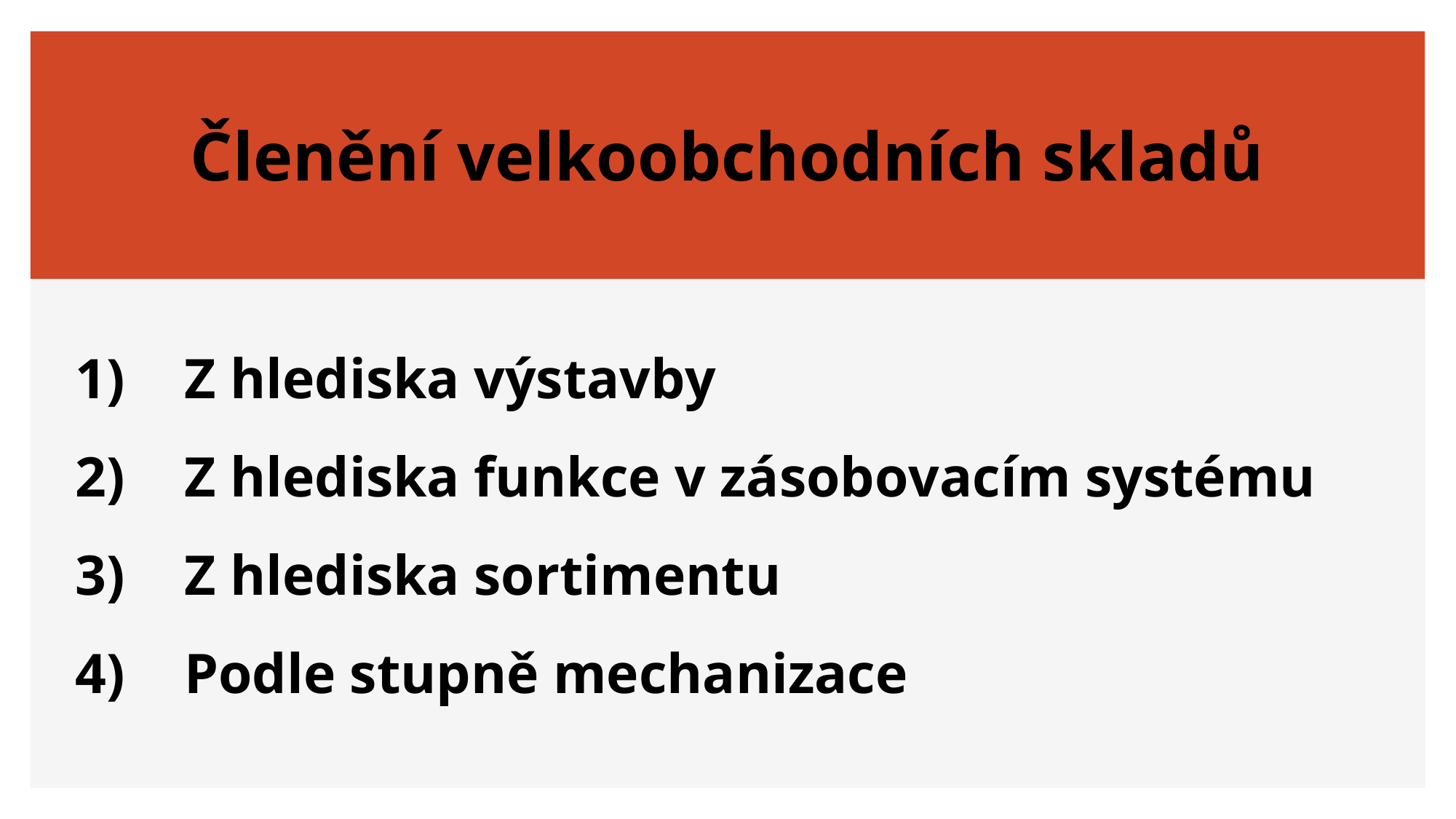

# Členění velkoobchodních skladů
1)	Z hlediska výstavby
2)	Z hlediska funkce v zásobovacím systému
3)	Z hlediska sortimentu
4)	Podle stupně mechanizace